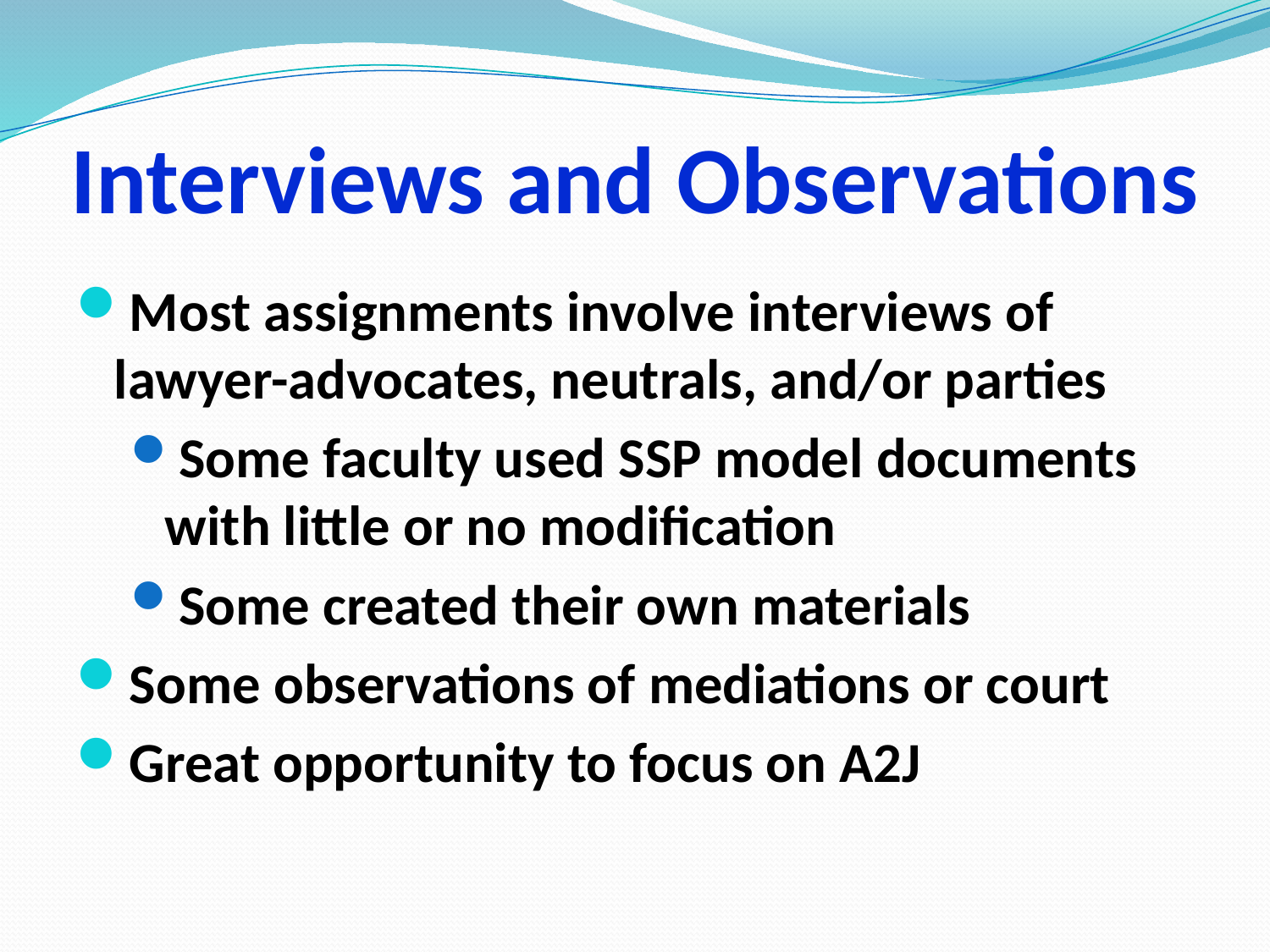

# Interviews and Observations
Most assignments involve interviews of lawyer-advocates, neutrals, and/or parties
Some faculty used SSP model documents with little or no modification
Some created their own materials
Some observations of mediations or court
Great opportunity to focus on A2J